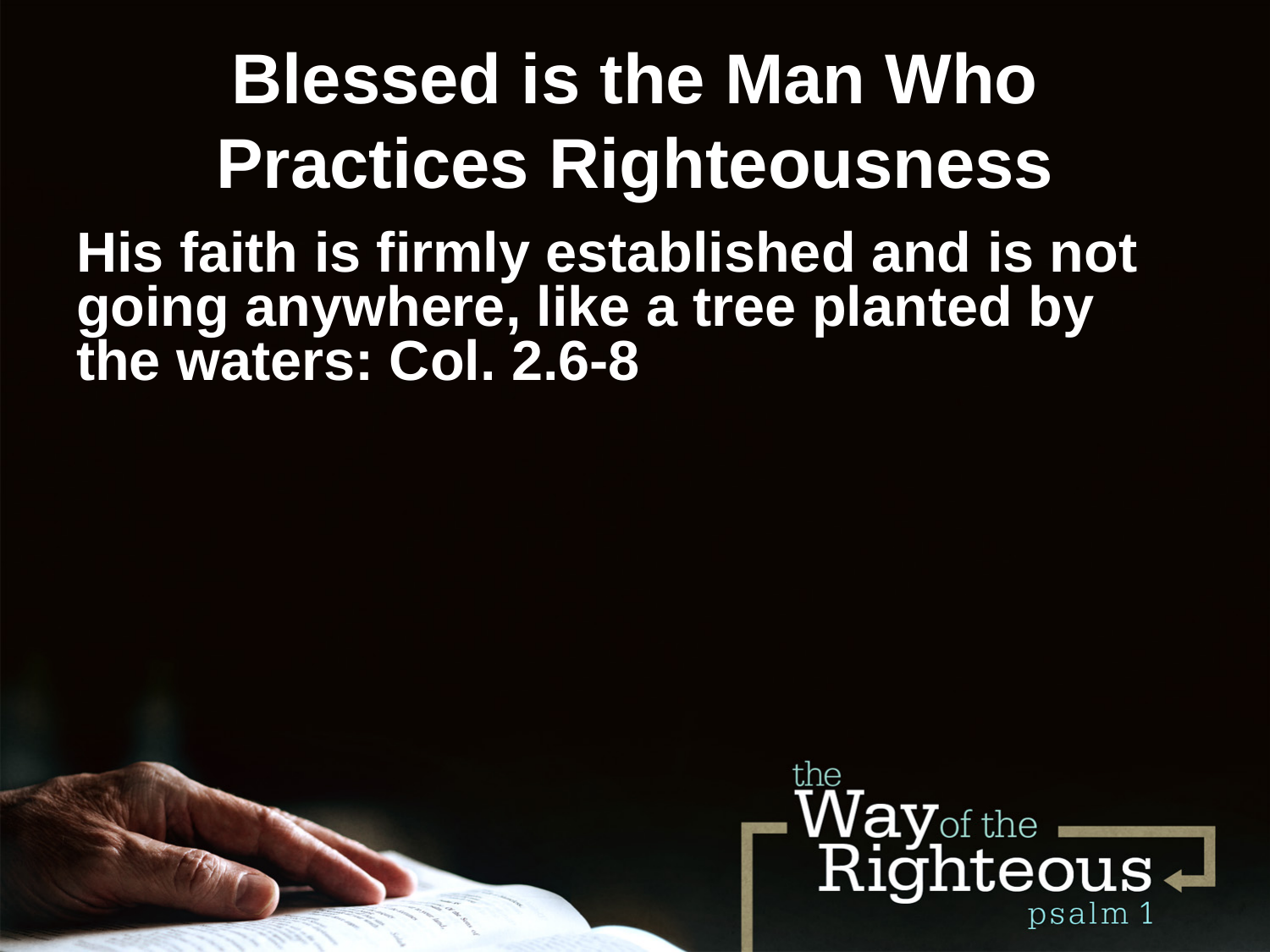

# Blessed is the Man Who Practices Righteousness
His faith is firmly established and is not going anywhere, like a tree planted by the waters: Col. 2.6-8